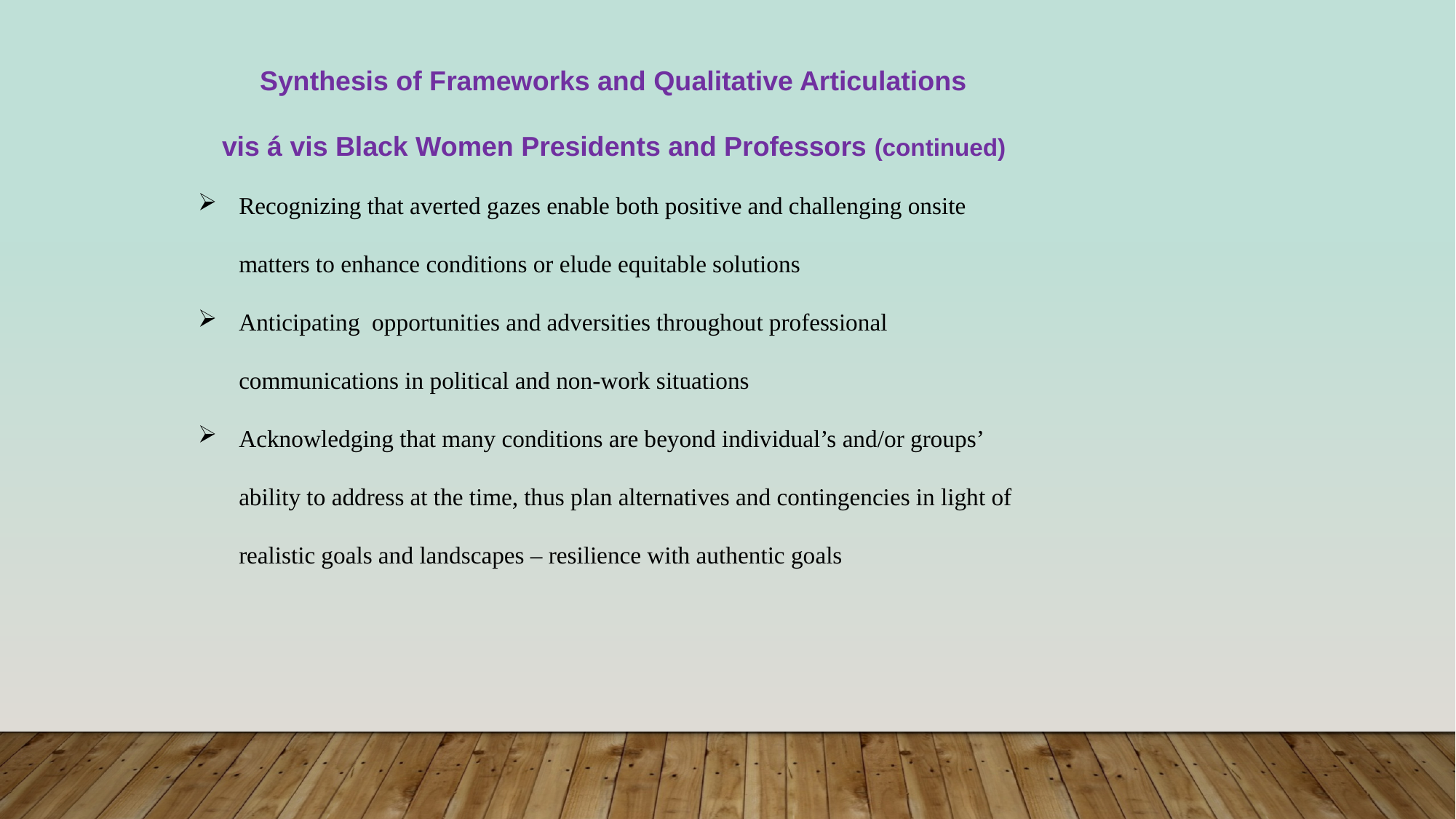

Synthesis of Frameworks and Qualitative Articulations
vis á vis Black Women Presidents and Professors (continued)
Recognizing that averted gazes enable both positive and challenging onsite matters to enhance conditions or elude equitable solutions
Anticipating  opportunities and adversities throughout professional communications in political and non-work situations
Acknowledging that many conditions are beyond individual’s and/or groups’ ability to address at the time, thus plan alternatives and contingencies in light of realistic goals and landscapes – resilience with authentic goals